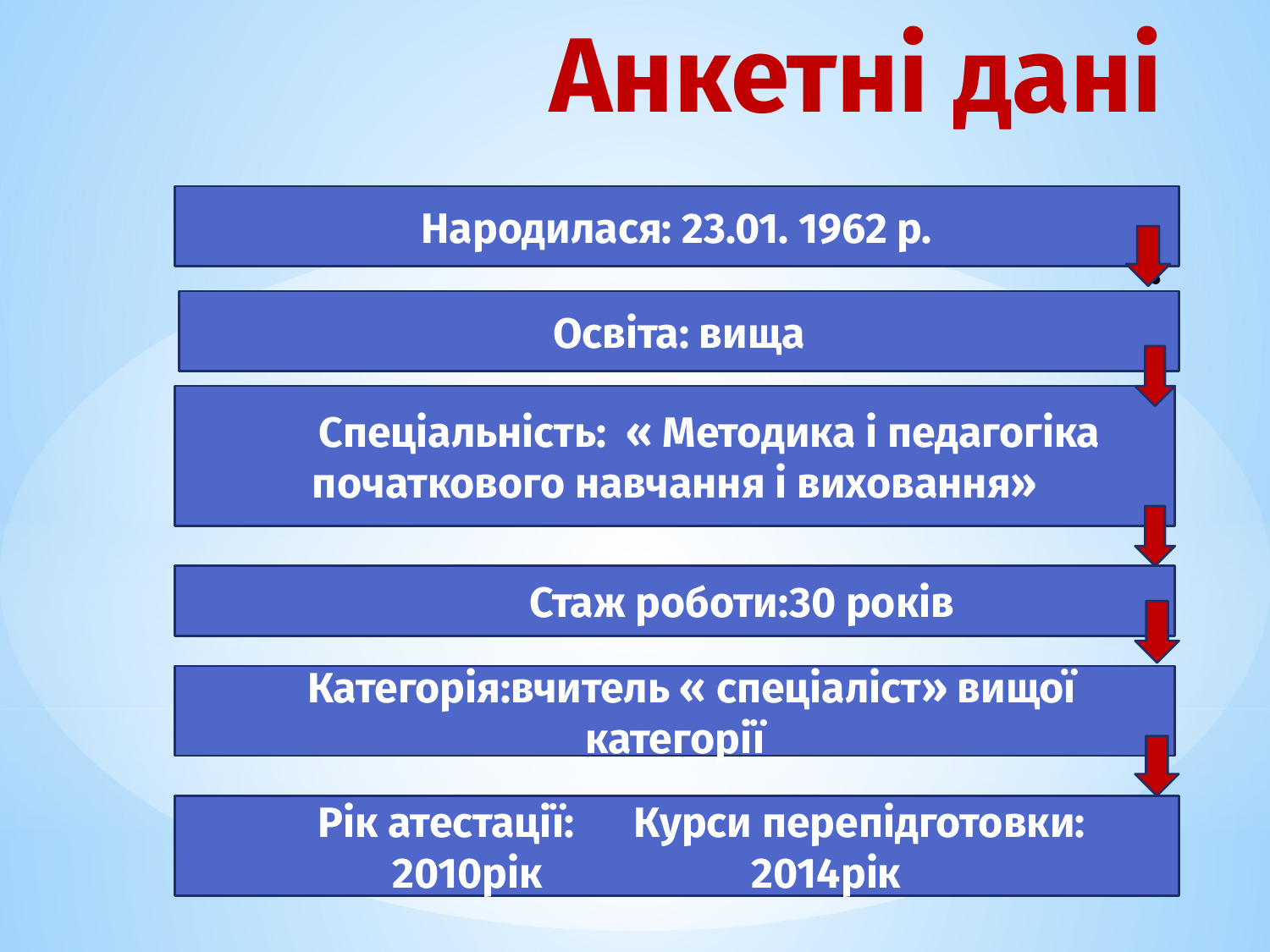

# Анкетні дані .
Народилася: 23.01. 1962 р.

Освіта: вища

       Спеціальність:  « Методика і педагогіка початкового навчання і виховання»

            Стаж роботи:30 років

   Категорія:вчитель « спеціаліст» вищої категорії

      Рік атестації:      Курси перепідготовки:  2010рік                     2014рік